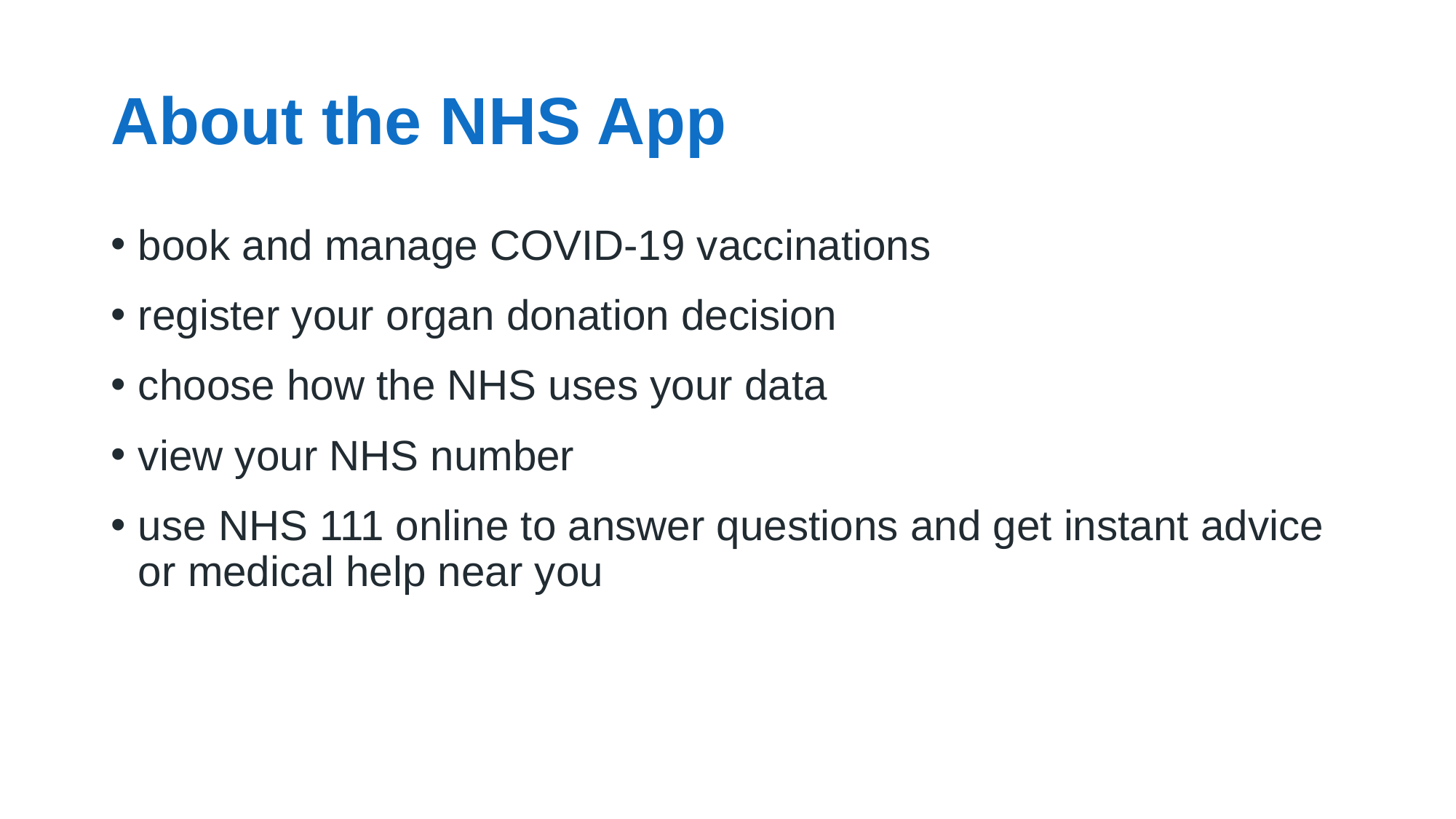

# About the NHS App
book and manage COVID-19 vaccinations
register your organ donation decision
choose how the NHS uses your data
view your NHS number
use NHS 111 online to answer questions and get instant advice or medical help near you